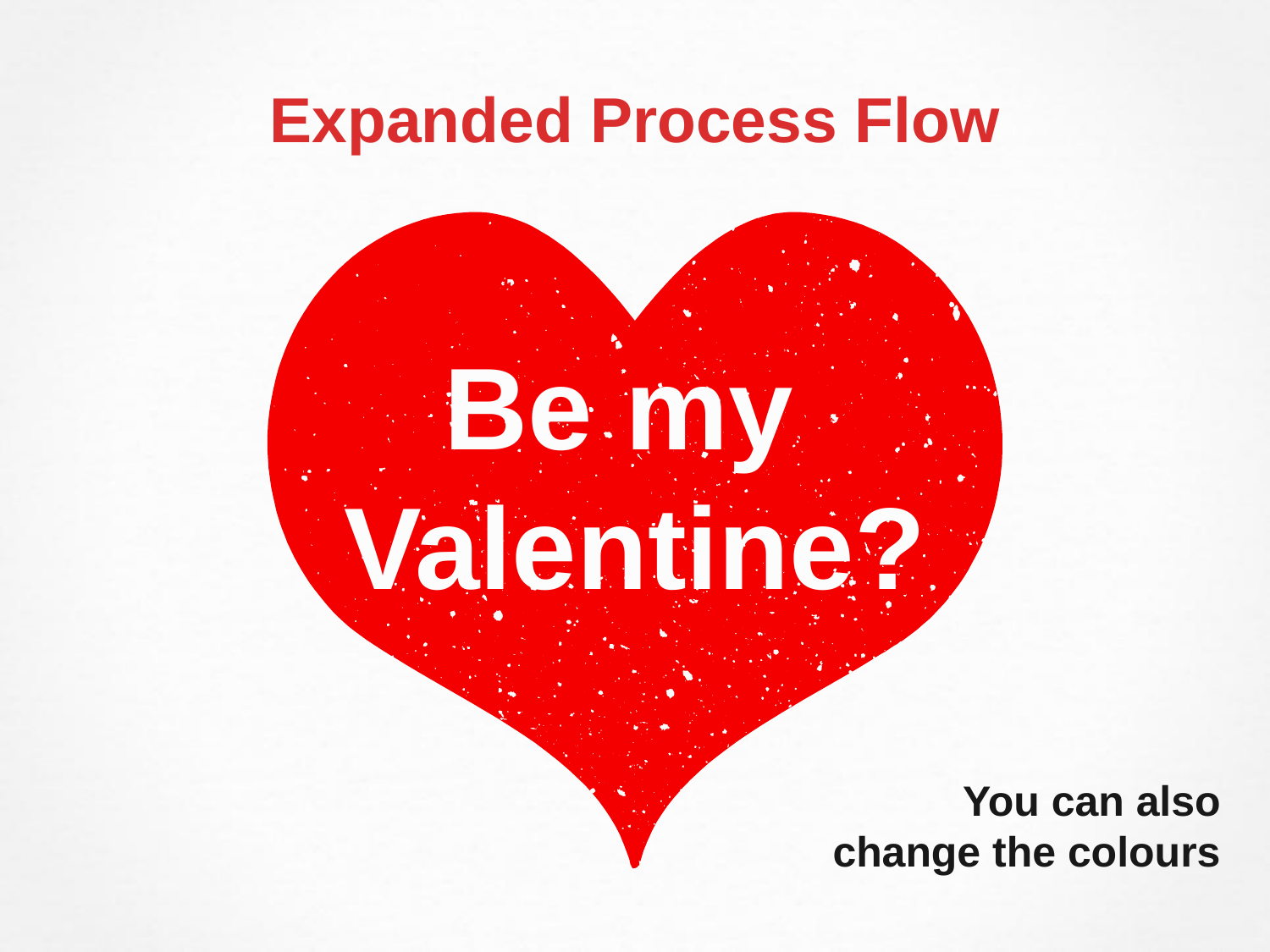

# Expanded Process Flow

Be my
Valentine?
You can also change the colours